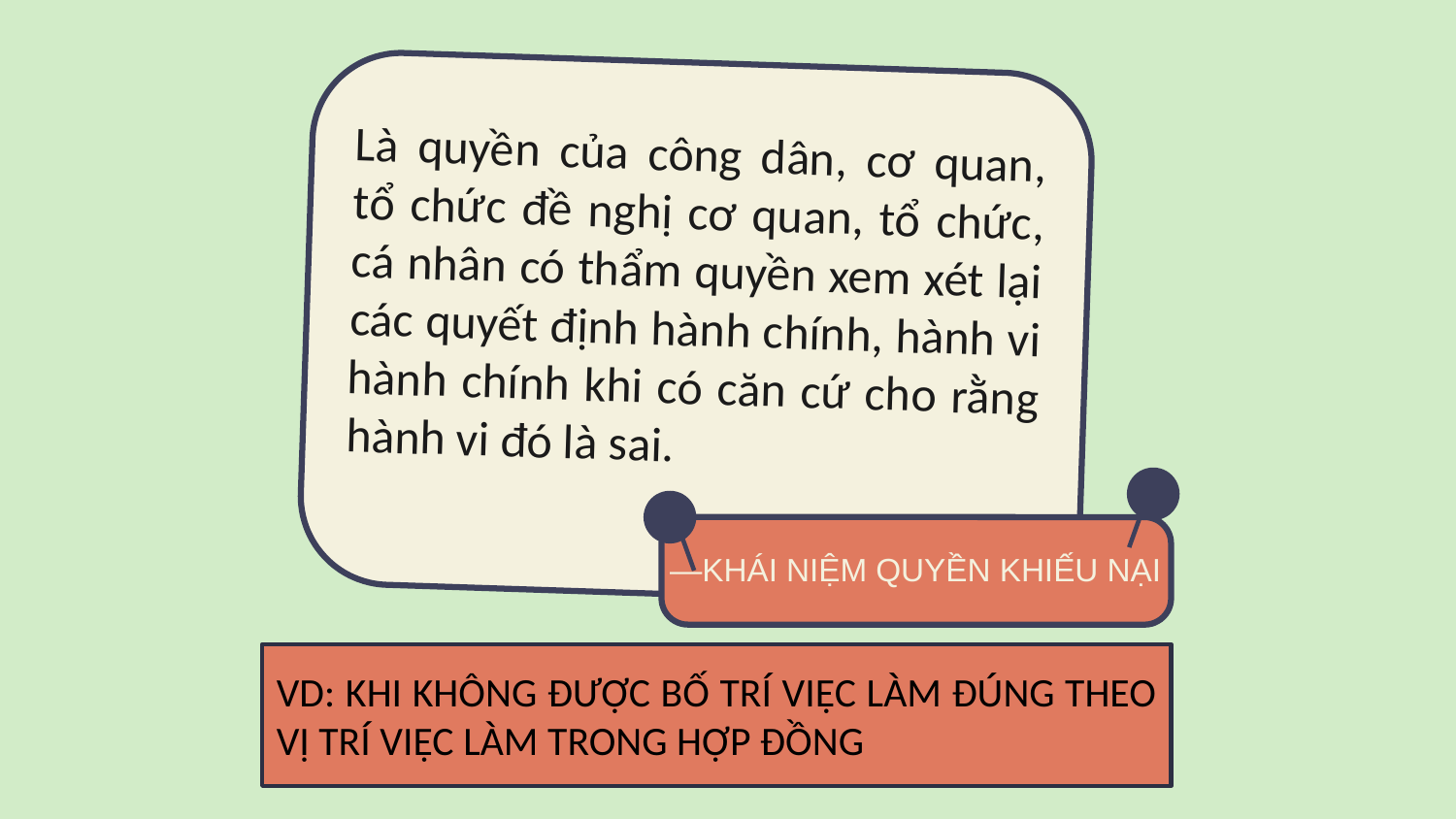

Là quyền của công dân, cơ quan, tổ chức đề nghị cơ quan, tổ chức, cá nhân có thẩm quyền xem xét lại các quyết định hành chính, hành vi hành chính khi có căn cứ cho rằng hành vi đó là sai.

# —KHÁI NIỆM QUYỀN KHIẾU NẠI
VD: KHI KHÔNG ĐƯỢC BỐ TRÍ VIỆC LÀM ĐÚNG THEO VỊ TRÍ VIỆC LÀM TRONG HỢP ĐỒNG